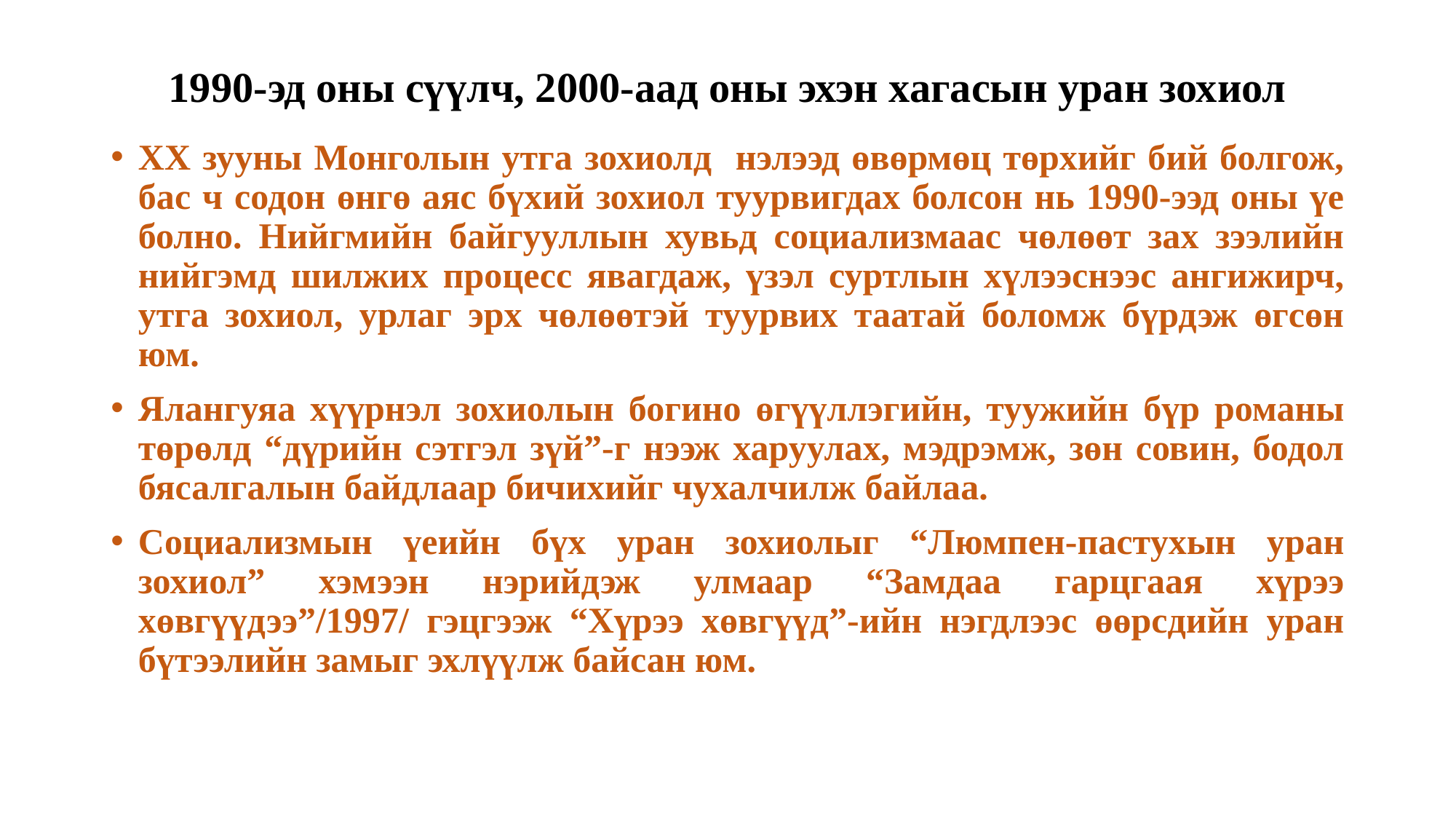

# 1990-эд оны сүүлч, 2000-аад оны эхэн хагасын уран зохиол
ХХ зууны Монголын утга зохиолд  нэлээд өвөрмөц төрхийг бий болгож, бас ч содон өнгө аяс бүхий зохиол туурвигдах болсон нь 1990-ээд оны үе болно. Нийгмийн байгууллын хувьд социализмаас чөлөөт зах зээлийн нийгэмд шилжих процесс явагдаж, үзэл суртлын хүлээснээс ангижирч, утга зохиол, урлаг эрх чөлөөтэй туурвих таатай боломж бүрдэж өгсөн юм.
Ялангуяа хүүрнэл зохиолын богино өгүүллэгийн, туужийн бүр романы төрөлд “дүрийн сэтгэл зүй”-г нээж харуулах, мэдрэмж, зөн совин, бодол бясалгалын байдлаар бичихийг чухалчилж байлаа.
Социализмын үеийн бүх уран зохиолыг “Люмпен-пастухын уран зохиол” хэмээн нэрийдэж улмаар “Замдаа гарцгаая хүрээ хөвгүүдээ”/1997/ гэцгээж “Хүрээ хөвгүүд”-ийн нэгдлээс өөрсдийн уран бүтээлийн замыг эхлүүлж байсан юм.